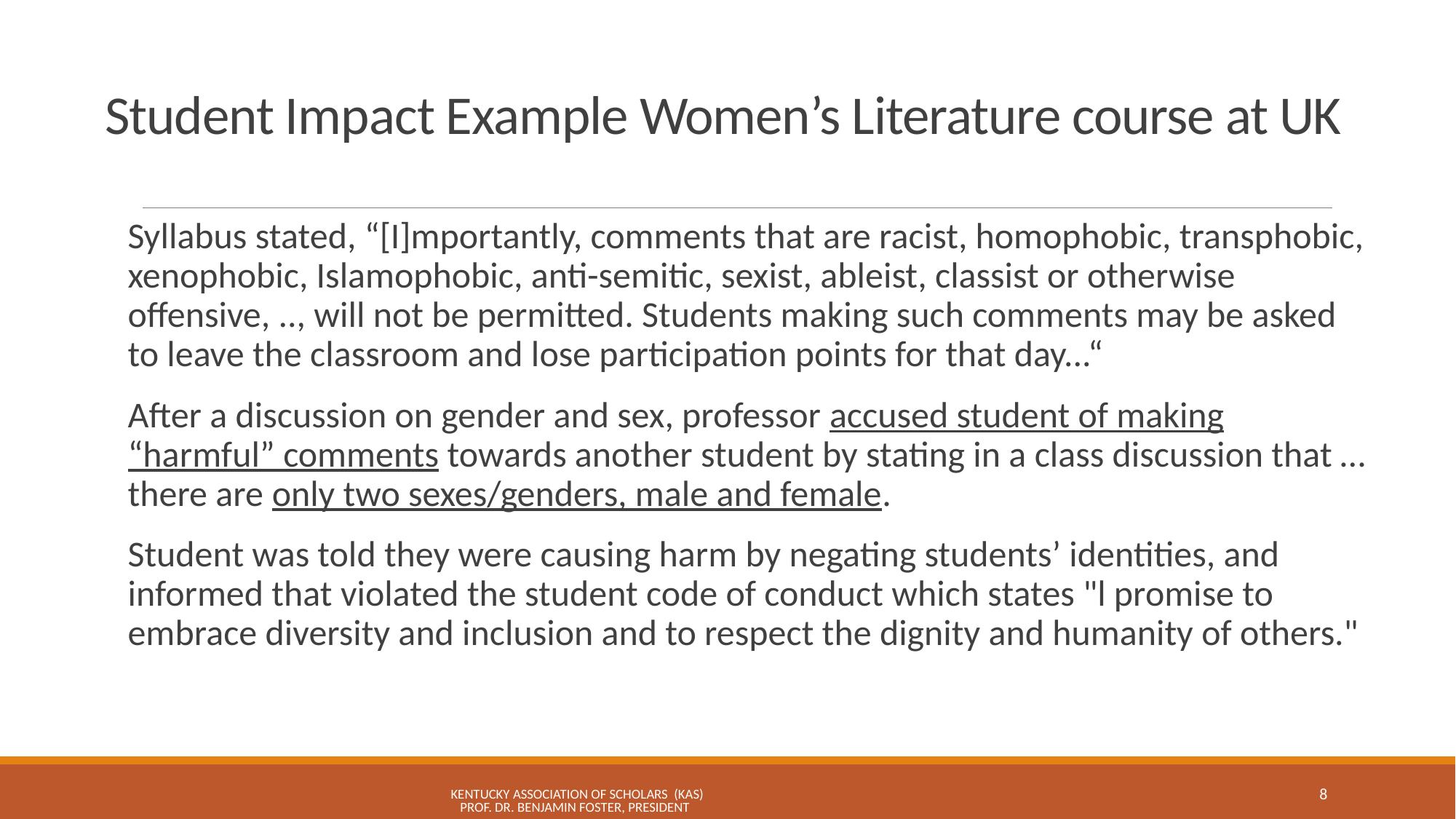

# Student Impact Example Women’s Literature course at UK

Syllabus stated, “[I]mportantly, comments that are racist, homophobic, transphobic, xenophobic, Islamophobic, anti-semitic, sexist, ableist, classist or otherwise offensive, .., will not be permitted. Students making such comments may be asked to leave the classroom and lose participation points for that day...“
After a discussion on gender and sex, professor accused student of making “harmful” comments towards another student by stating in a class discussion that … there are only two sexes/genders, male and female.
Student was told they were causing harm by negating students’ identities, and informed that violated the student code of conduct which states "l promise to embrace diversity and inclusion and to respect the dignity and humanity of others."

KENTUCKY ASSOCIATION OF SCHOLARS  (KAS)                                                                                                    Prof. Dr. Benjamin Foster, President
8